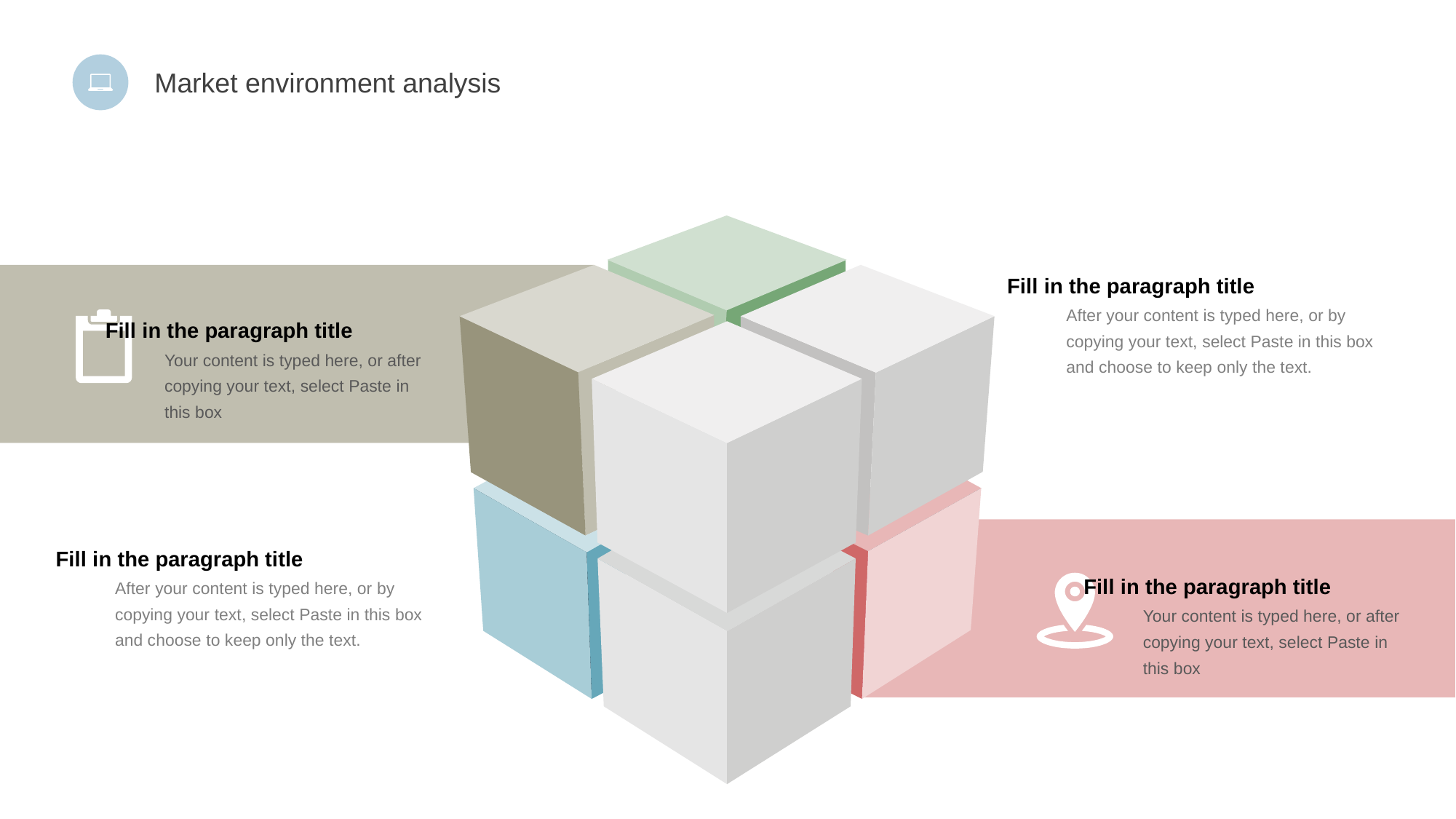

Market environment analysis

Fill in the paragraph title
After your content is typed here, or by copying your text, select Paste in this box and choose to keep only the text.
Fill in the paragraph title

Your content is typed here, or after copying your text, select Paste in this box
Fill in the paragraph title
Fill in the paragraph title
After your content is typed here, or by copying your text, select Paste in this box and choose to keep only the text.

Your content is typed here, or after copying your text, select Paste in this box